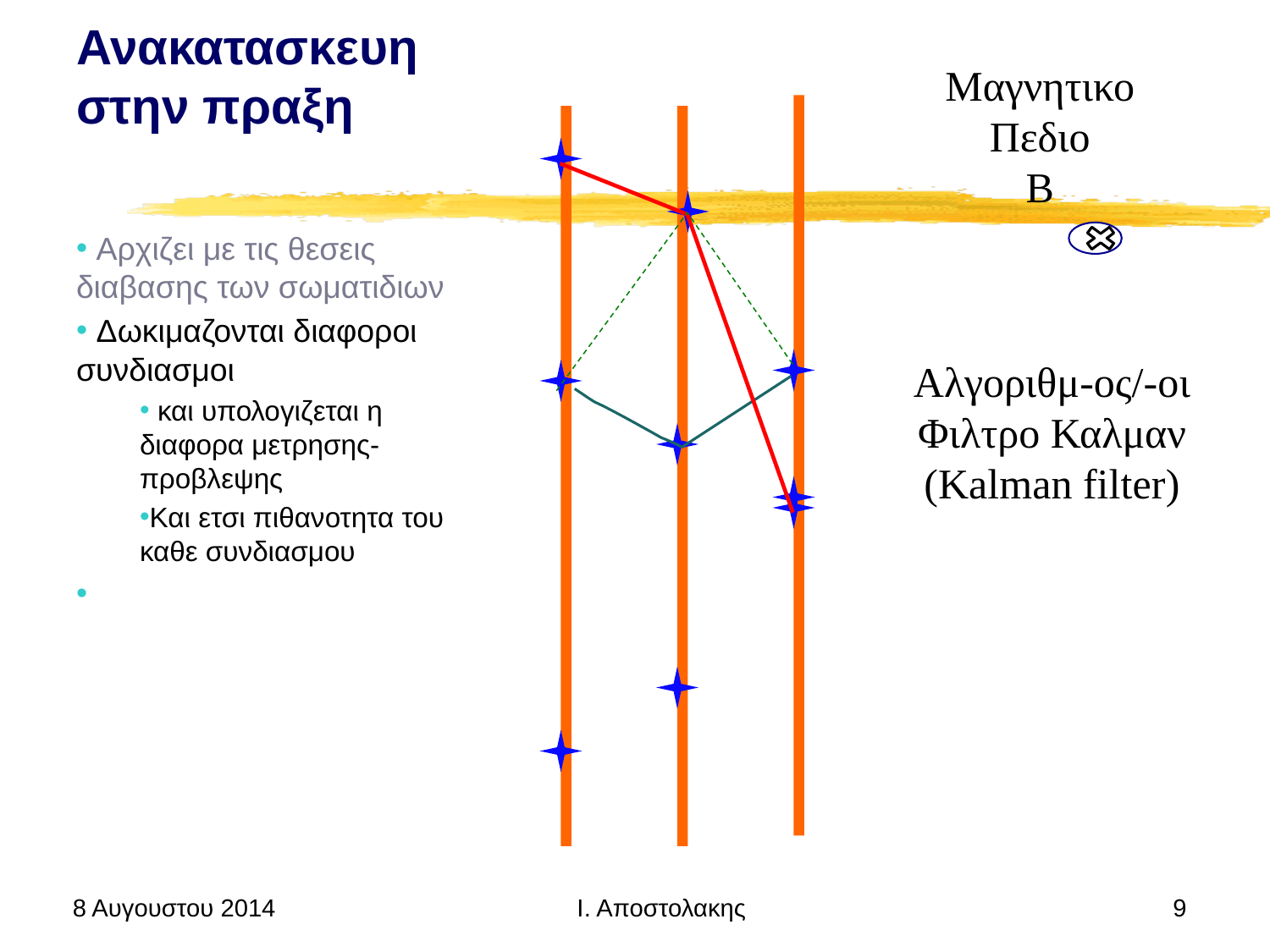

# Ανακατασκευη στην πραξη

Μαγνητικο
Πεδιο
Β

 Αρχιζει με τις θεσεις διαβασης των σωματιδιων
 Δωκιμαζονται διαφοροι συνδιασμοι
 και υπολογιζεται η διαφορα μετρησης-προβλεψης
Και ετσι πιθανοτητα του καθε συνδιασμου

Αλγοριθμ-ος/-οι
Φιλτρο Καλμαν
(Kalman filter)

8 Αυγουστου 2014
9
Ι. Αποστολακης